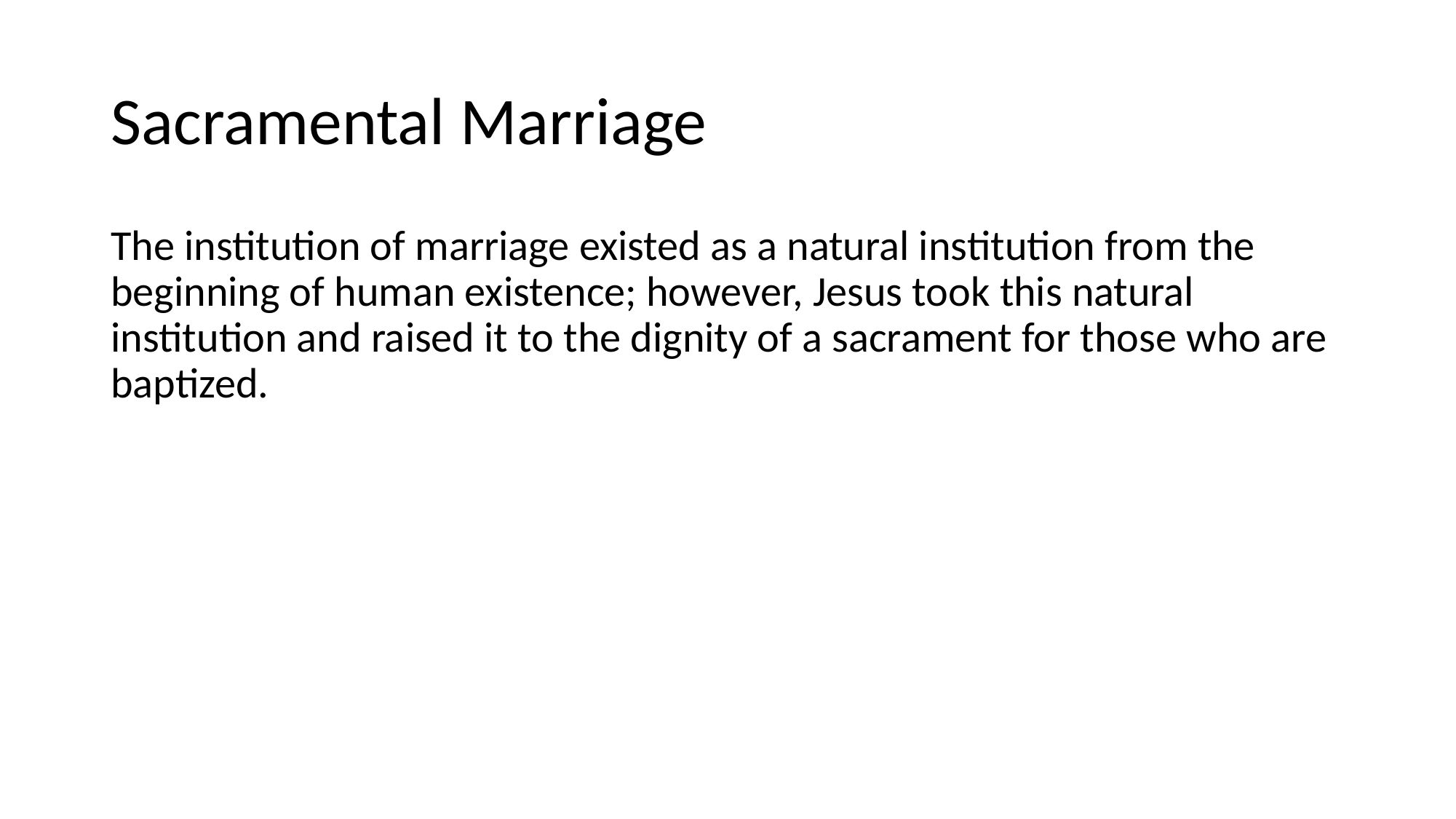

# Sacramental Marriage
The institution of marriage existed as a natural institution from the beginning of human existence; however, Jesus took this natural institution and raised it to the dignity of a sacrament for those who are baptized.